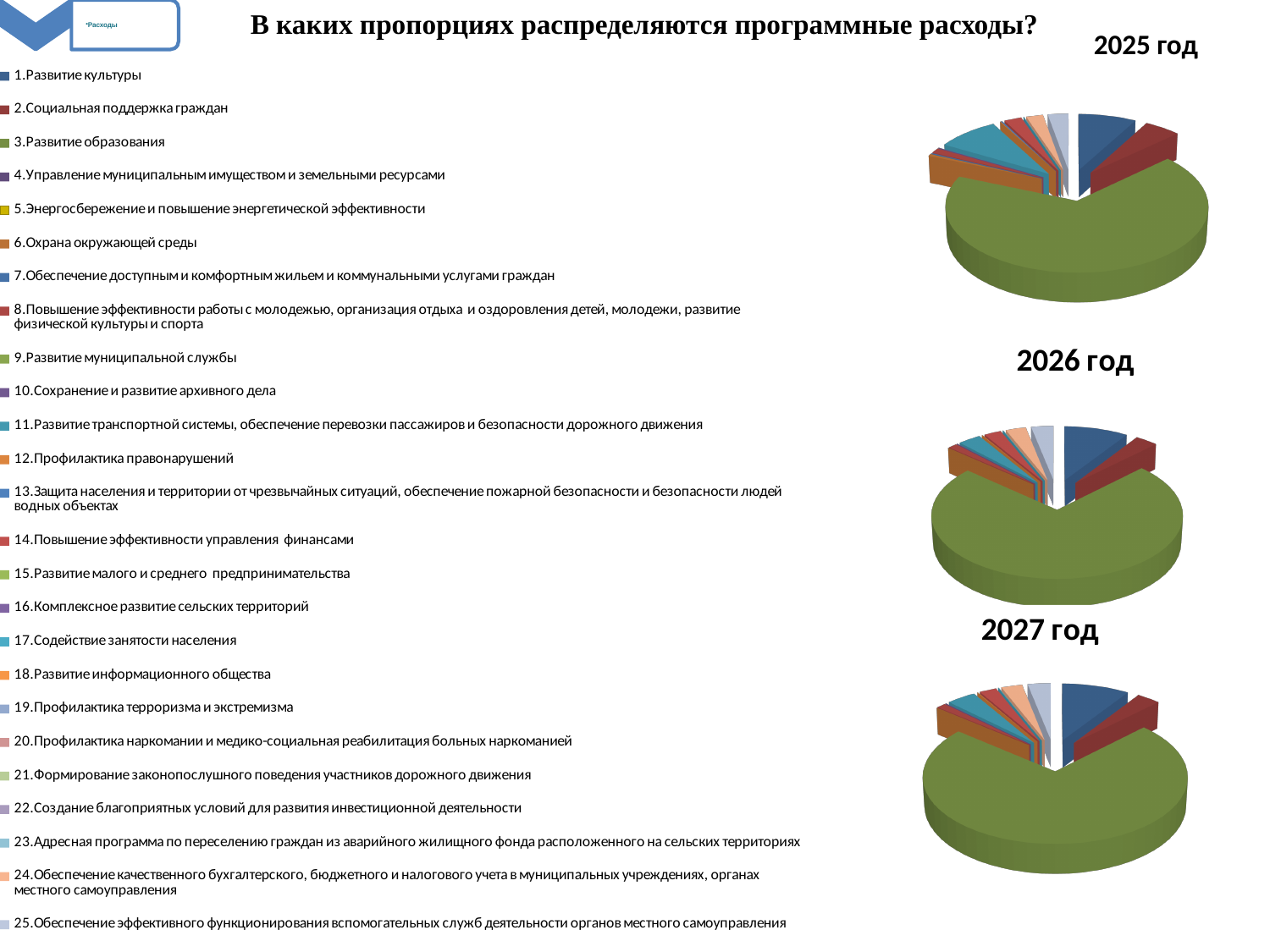

Расходы
В каких пропорциях распределяются программные расходы?
2025 год

[unsupported chart]

[unsupported chart]

[unsupported chart]

[unsupported chart]